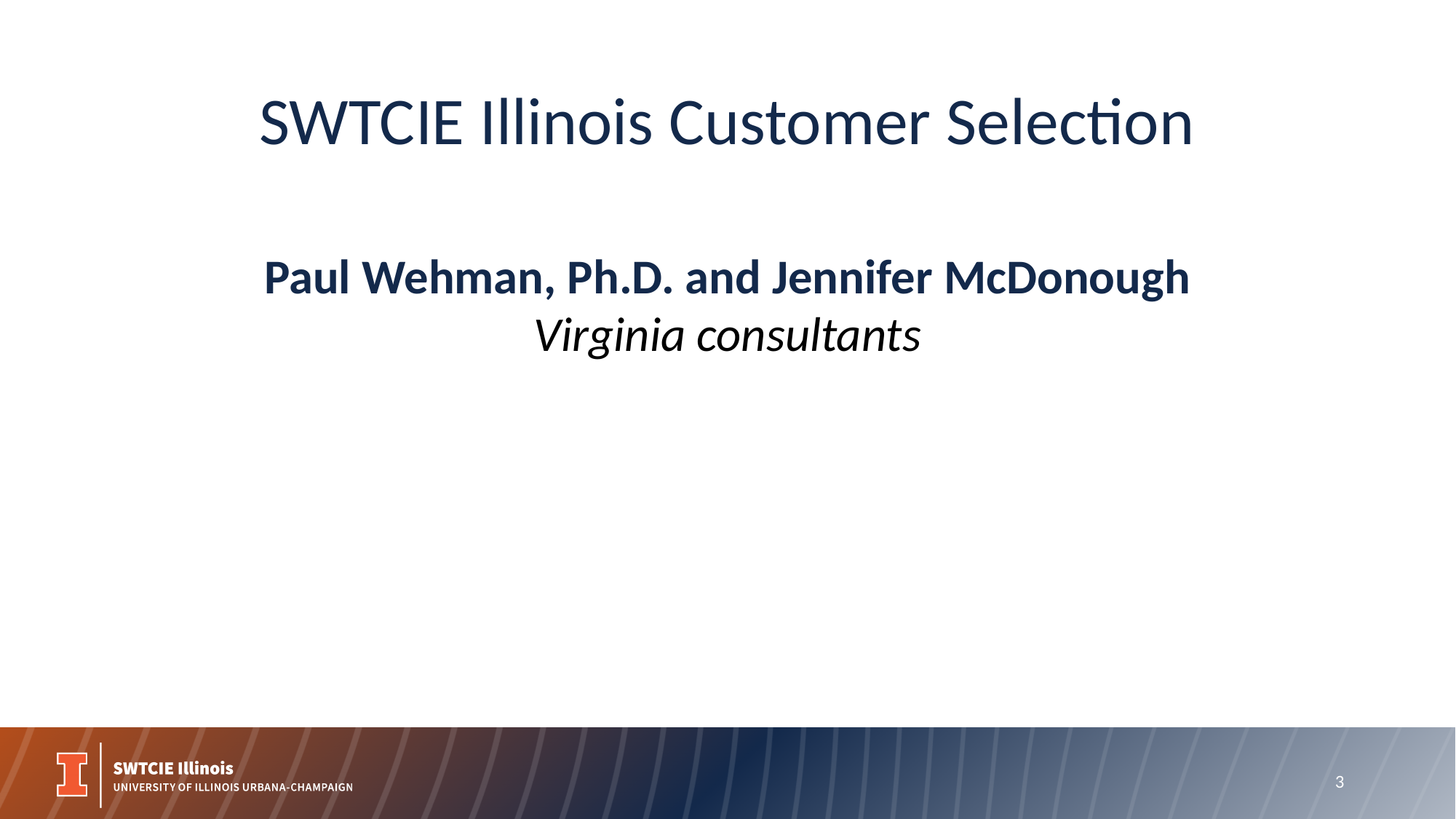

# SWTCIE Illinois Customer Selection
Paul Wehman, Ph.D. and Jennifer McDonough
Virginia consultants
3